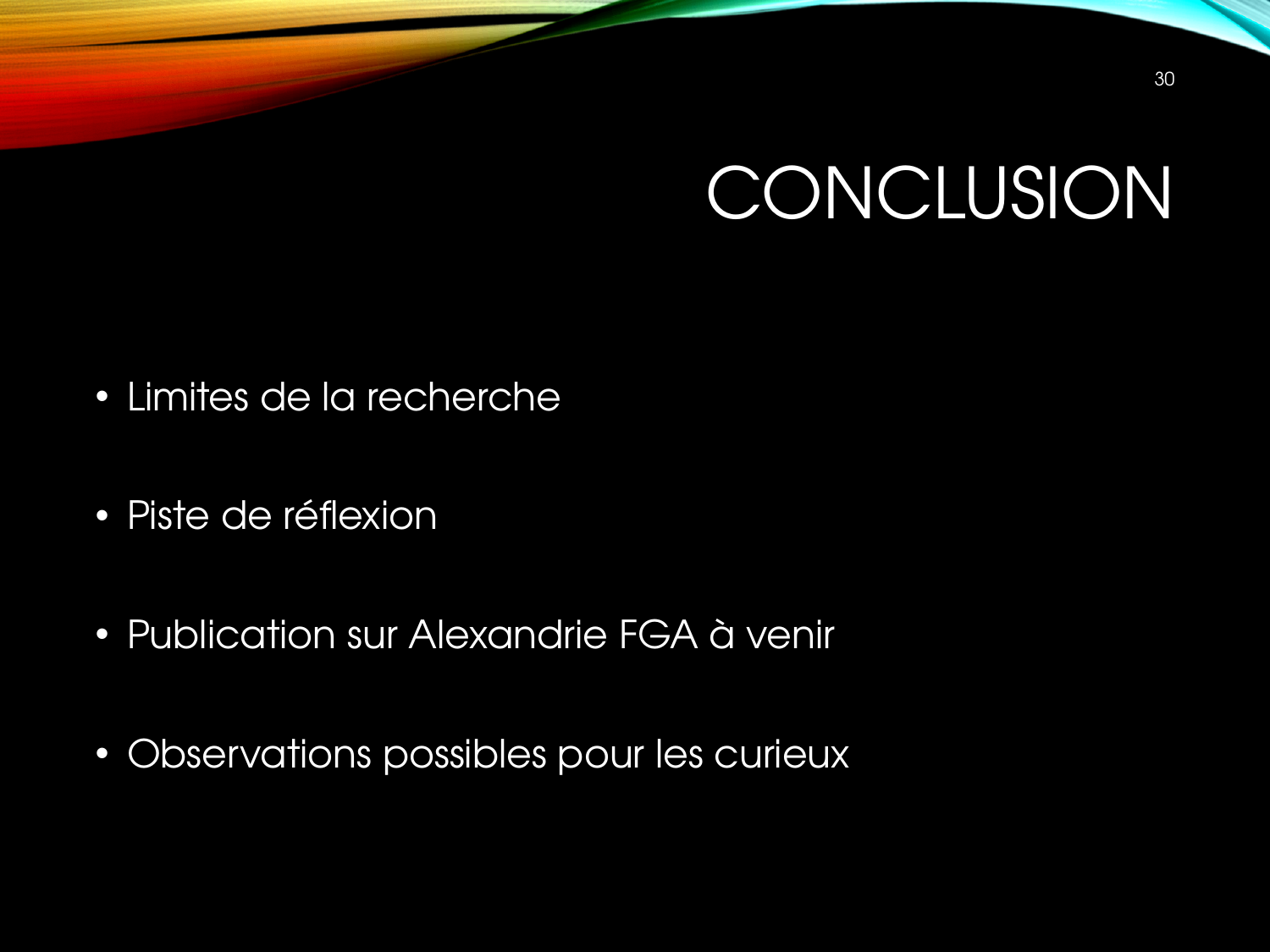

30
# Conclusion
Limites de la recherche

Piste de réflexion

Publication sur Alexandrie FGA à venir

Observations possibles pour les curieux